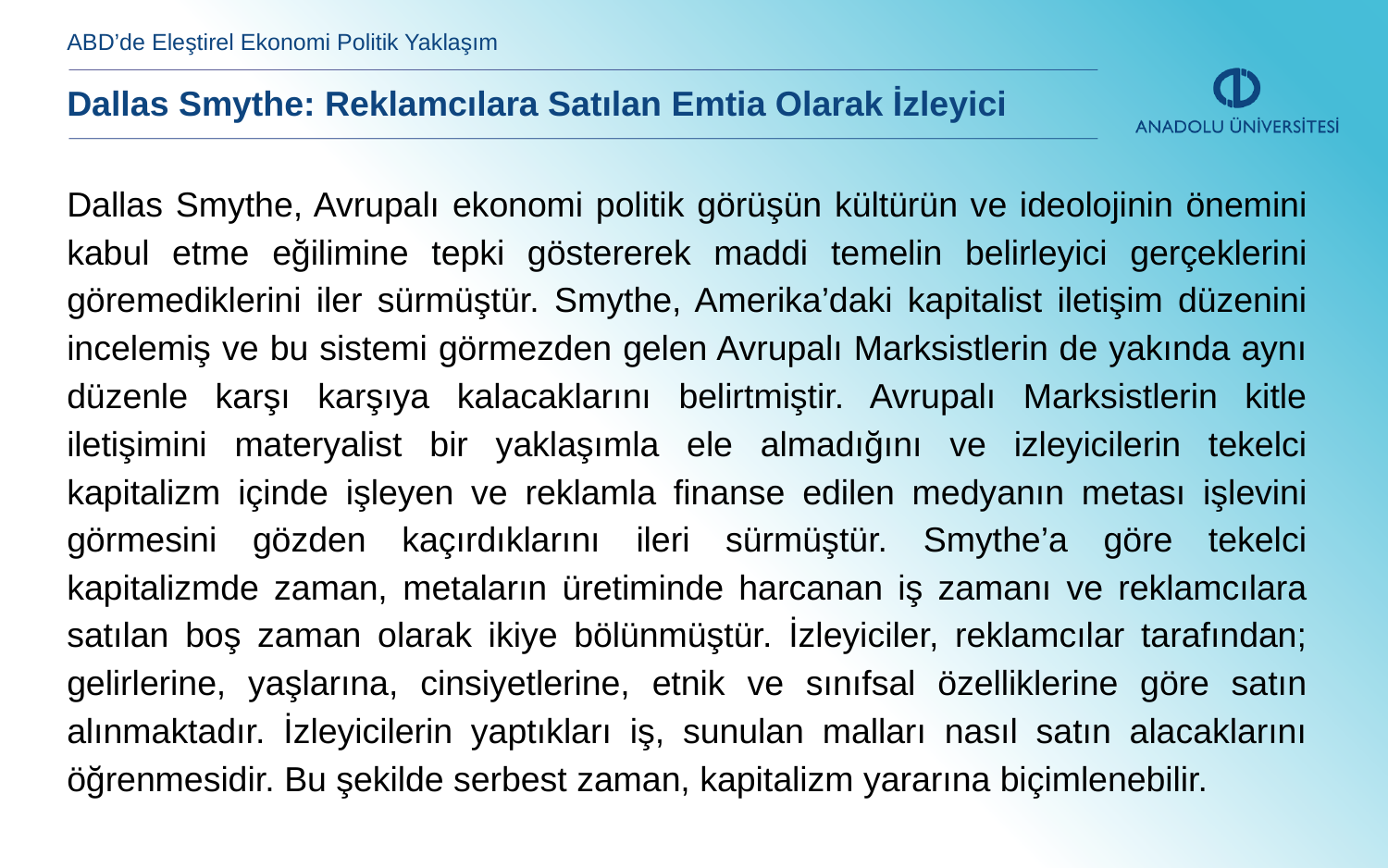

ABD’de Eleştirel Ekonomi Politik Yaklaşım
Dallas Smythe: Reklamcılara Satılan Emtia Olarak İzleyici
Dallas Smythe, Avrupalı ekonomi politik görüşün kültürün ve ideolojinin önemini kabul etme eğilimine tepki göstererek maddi temelin belirleyici gerçeklerini göremediklerini iler sürmüştür. Smythe, Amerika’daki kapitalist iletişim düzenini incelemiş ve bu sistemi görmezden gelen Avrupalı Marksistlerin de yakında aynı düzenle karşı karşıya kalacaklarını belirtmiştir. Avrupalı Marksistlerin kitle iletişimini materyalist bir yaklaşımla ele almadığını ve izleyicilerin tekelci kapitalizm içinde işleyen ve reklamla finanse edilen medyanın metası işlevini görmesini gözden kaçırdıklarını ileri sürmüştür. Smythe’a göre tekelci kapitalizmde zaman, metaların üretiminde harcanan iş zamanı ve reklamcılara satılan boş zaman olarak ikiye bölünmüştür. İzleyiciler, reklamcılar tarafından; gelirlerine, yaşlarına, cinsiyetlerine, etnik ve sınıfsal özelliklerine göre satın alınmaktadır. İzleyicilerin yaptıkları iş, sunulan malları nasıl satın alacaklarını öğrenmesidir. Bu şekilde serbest zaman, kapitalizm yararına biçimlenebilir.